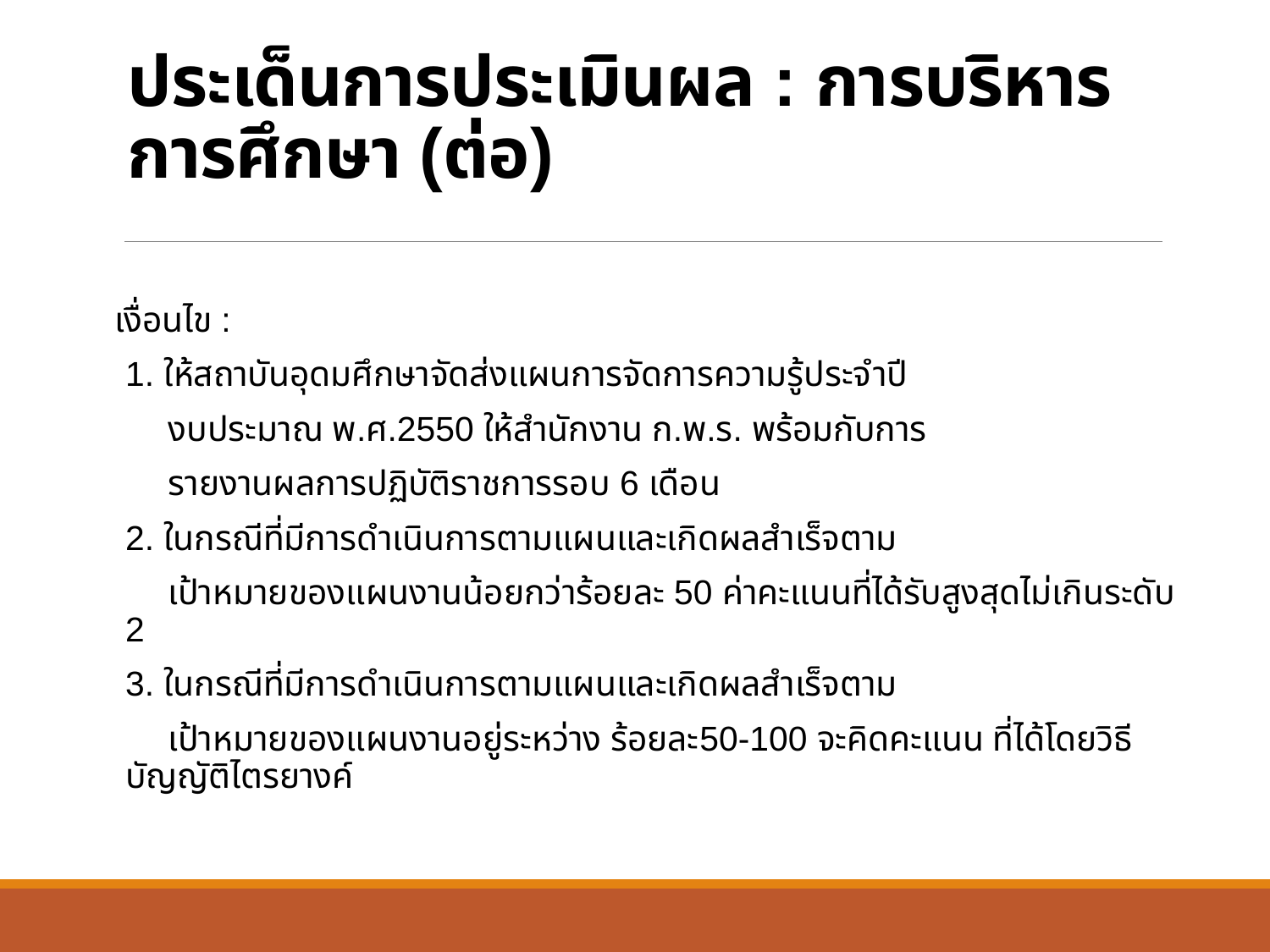

# ประเด็นการประเมินผล : การบริหารการศึกษา (ต่อ)
เงื่อนไข :
	1. ให้สถาบันอุดมศึกษาจัดส่งแผนการจัดการความรู้ประจำปี
      งบประมาณ พ.ศ.2550 ให้สำนักงาน ก.พ.ร. พร้อมกับการ
      รายงานผลการปฏิบัติราชการรอบ 6 เดือน
	2. ในกรณีที่มีการดำเนินการตามแผนและเกิดผลสำเร็จตาม
      เป้าหมายของแผนงานน้อยกว่าร้อยละ 50 ค่าคะแนนที่ได้รับสูงสุดไม่เกินระดับ 2
	3. ในกรณีที่มีการดำเนินการตามแผนและเกิดผลสำเร็จตาม
      เป้าหมายของแผนงานอยู่ระหว่าง ร้อยละ50-100 จะคิดคะแนน ที่ได้โดยวิธีบัญญัติไตรยางค์